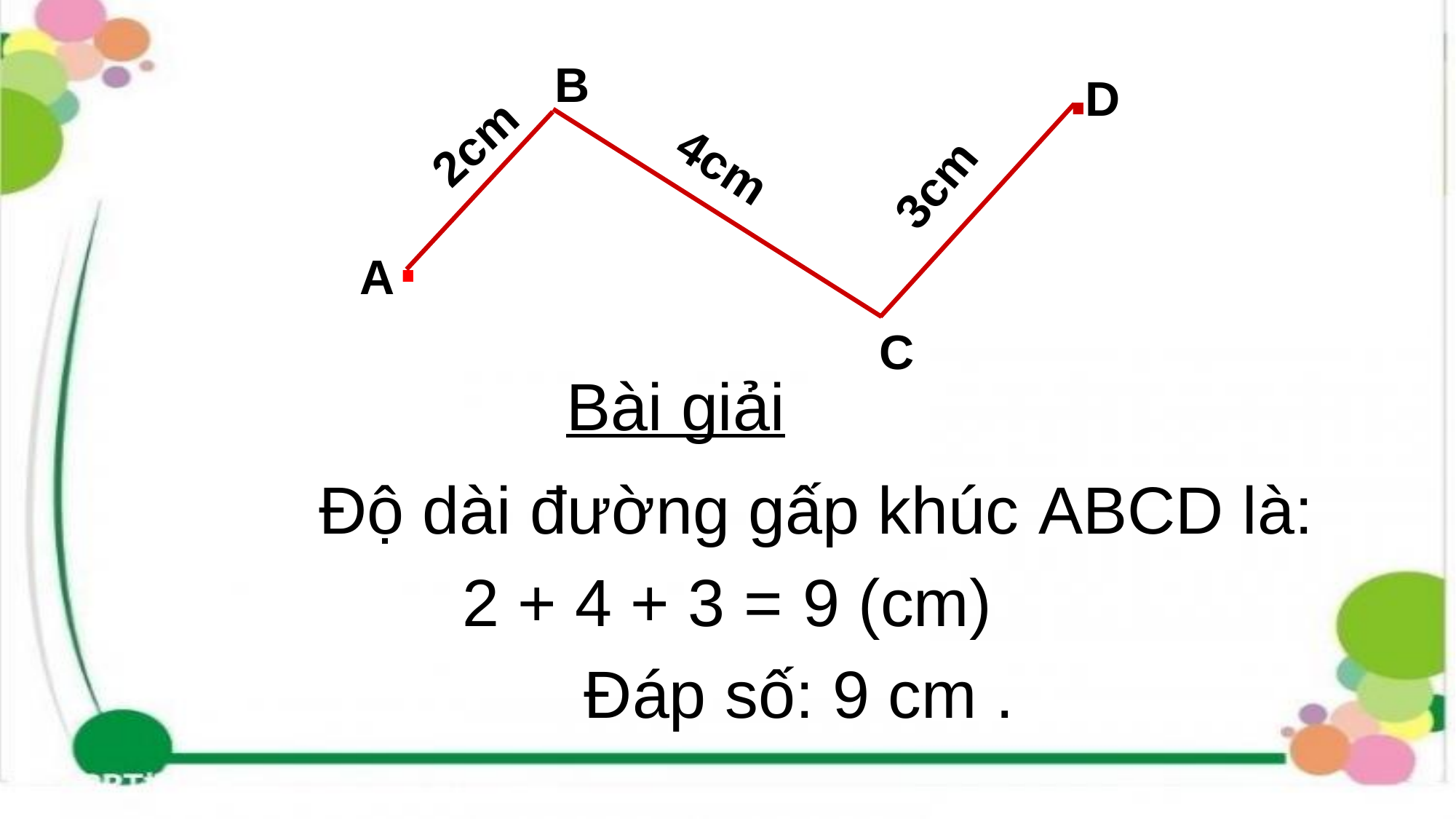

.
B
D
2cm
4cm
3cm
.
A
C

Bài giải
 Độ dài đường gấp khúc ABCD là:
9 (cm)
2 + 4 + 3 =
 Đáp số: 9 cm .